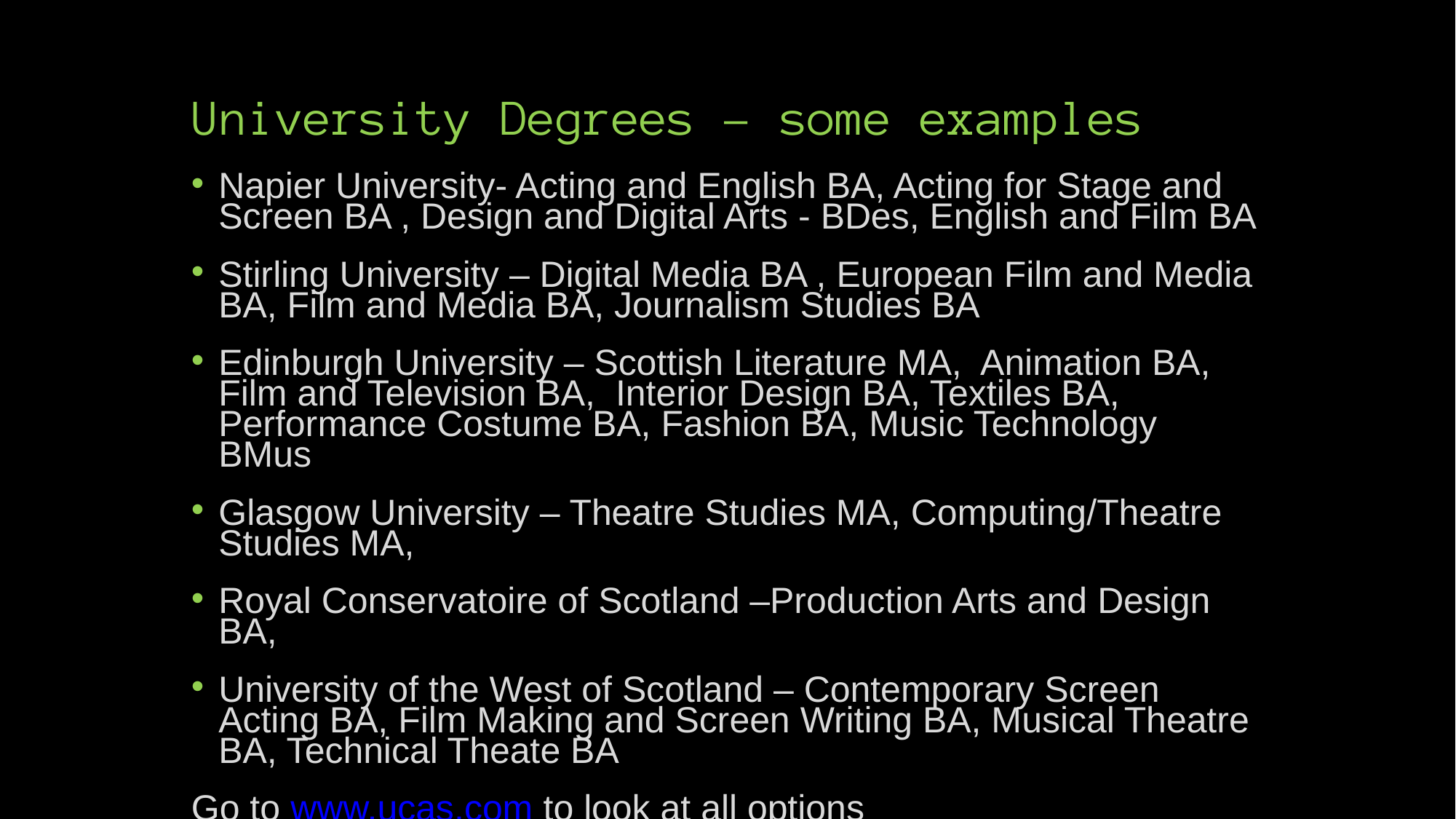

# University Degrees – some examples
Napier University- Acting and English BA, Acting for Stage and Screen BA , Design and Digital Arts - BDes, English and Film BA
Stirling University – Digital Media BA , European Film and Media BA, Film and Media BA, Journalism Studies BA
Edinburgh University – Scottish Literature MA,  Animation BA,  Film and Television BA,  Interior Design BA, Textiles BA, Performance Costume BA, Fashion BA, Music Technology BMus
Glasgow University – Theatre Studies MA, Computing/Theatre Studies MA,
Royal Conservatoire of Scotland –Production Arts and Design BA,
University of the West of Scotland – Contemporary Screen Acting BA, Film Making and Screen Writing BA, Musical Theatre BA, Technical Theate BA
Go to www.ucas.com to look at all options